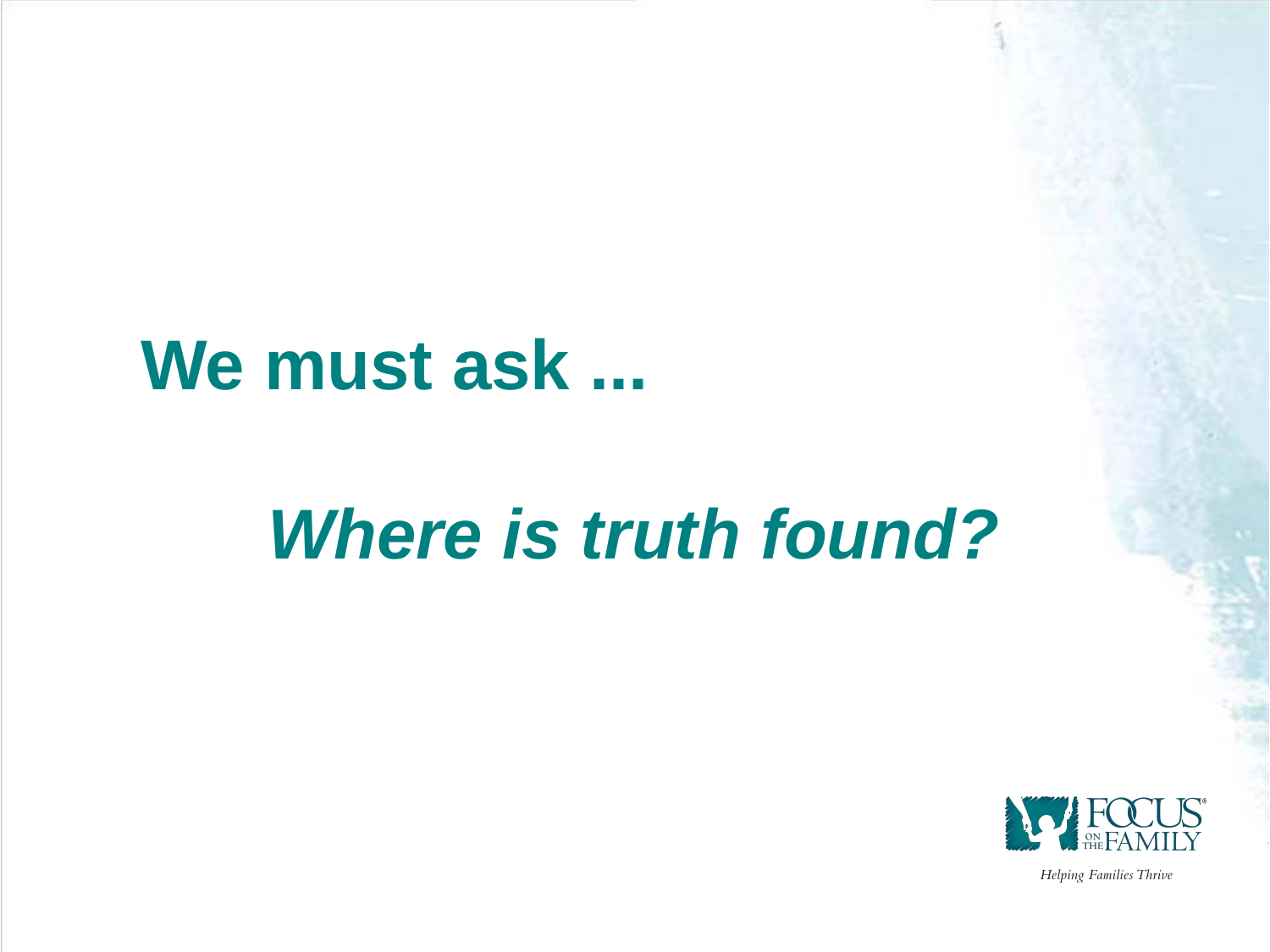

We must ask ...
	Where is truth found?